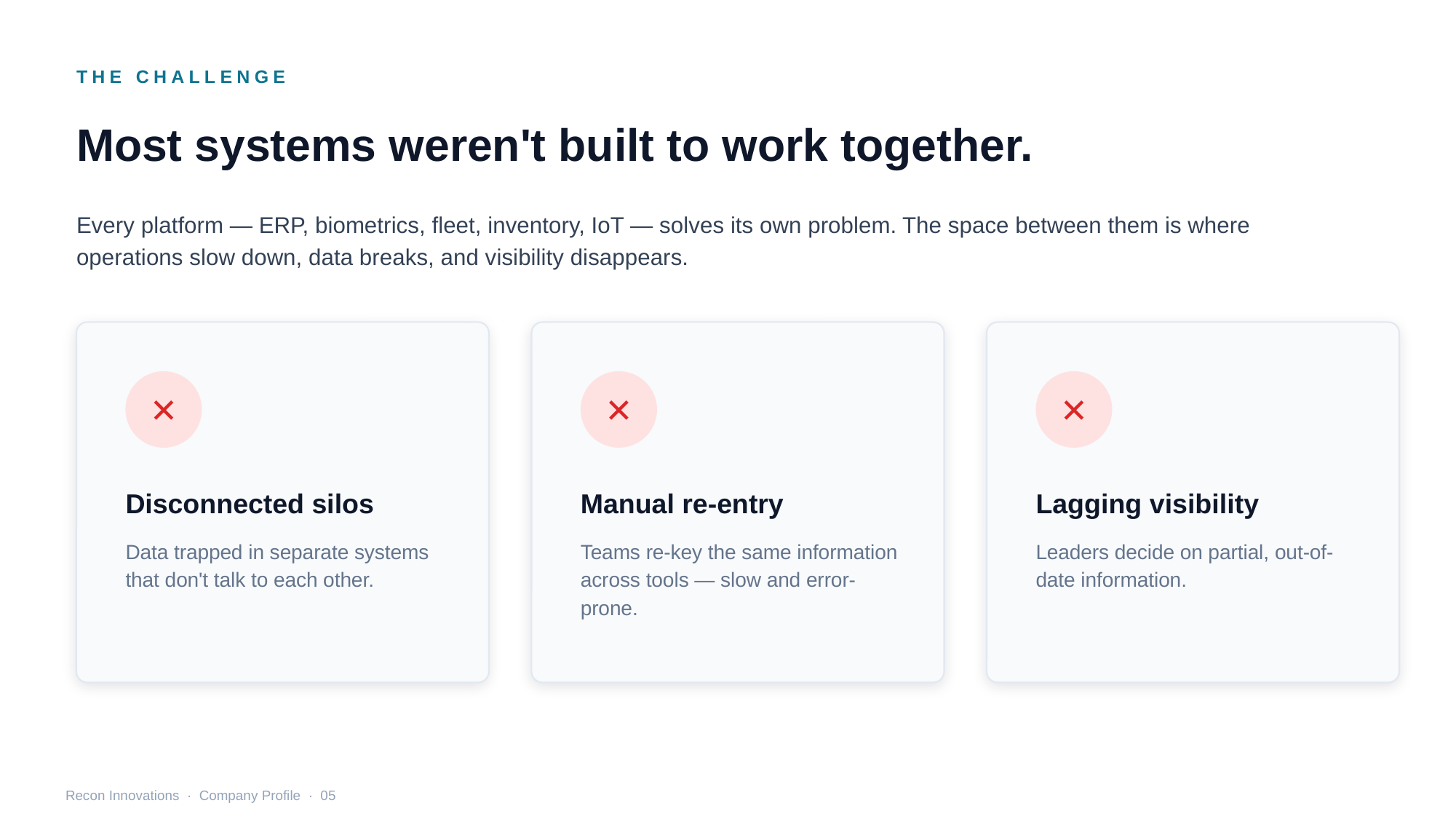

THE CHALLENGE
Most systems weren't built to work together.
Every platform — ERP, biometrics, fleet, inventory, IoT — solves its own problem. The space between them is where operations slow down, data breaks, and visibility disappears.

✕

✕

✕
Disconnected silos
Manual re-entry
Lagging visibility
Data trapped in separate systems that don't talk to each other.
Teams re-key the same information across tools — slow and error-prone.
Leaders decide on partial, out-of-date information.
Recon Innovations  ·  Company Profile  ·  05